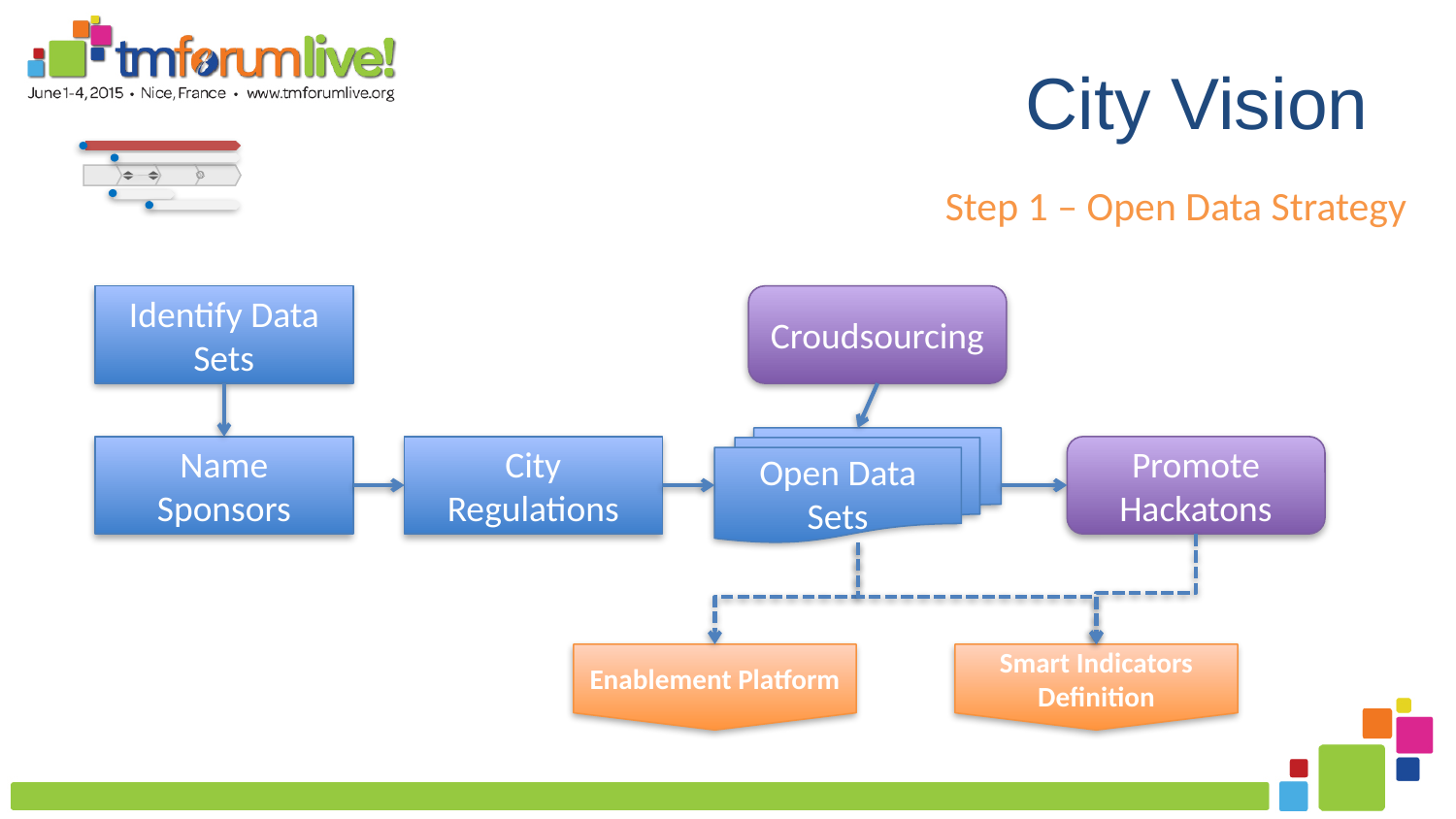

# City Vision

Step 1 – Open Data Strategy
Identify Data Sets
Croudsourcing
Open Data Sets
Name Sponsors
City Regulations
Promote Hackatons
Enablement Platform
Smart Indicators
Definition